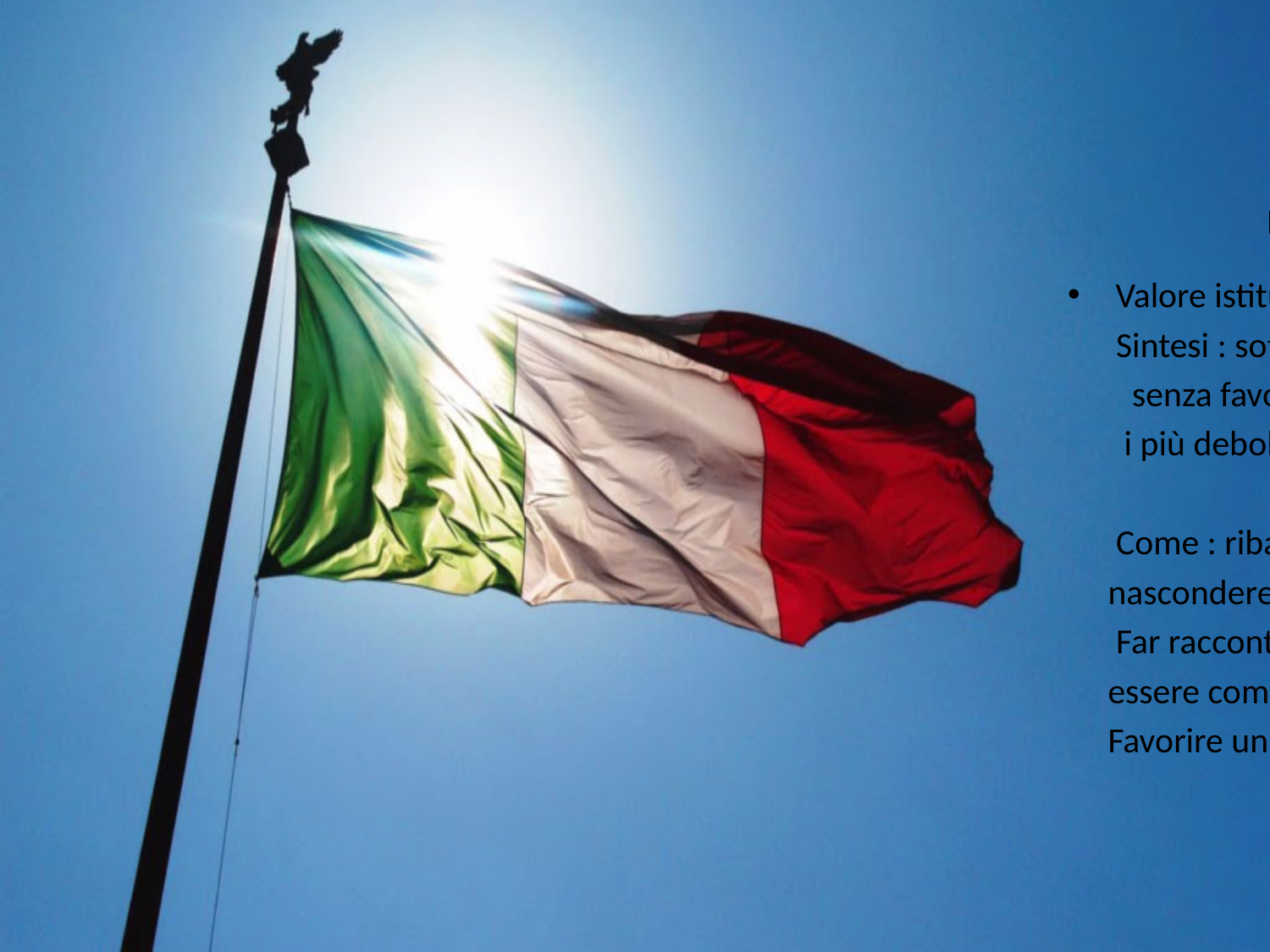

# Esempio  Fratelli d’Italia L’Italia raccontata dai bambini italiani ai compagni stranieri
Valore istituzionale della Scuola come elemento di unitarietà
      Sintesi : sottolineare l’aspetto dell’Istituzione come tutela delle diversità,
        senza favoritismi.L’Istituzione fa rispettare i diritti di tutti,soprattutto
       i più deboli.

      Come : ribaltare la prospettiva nella presentazione dell’Italia senza
     nascondere le criticità
      Far raccontare l’Italia ai bambini chiedendosi cosa vuol dire essere italiano,
     essere comasco (si parte dall’Italia per arrivare al proprio territorio)
     Favorire una riflessione sulle rispettive mappe di conoscenza